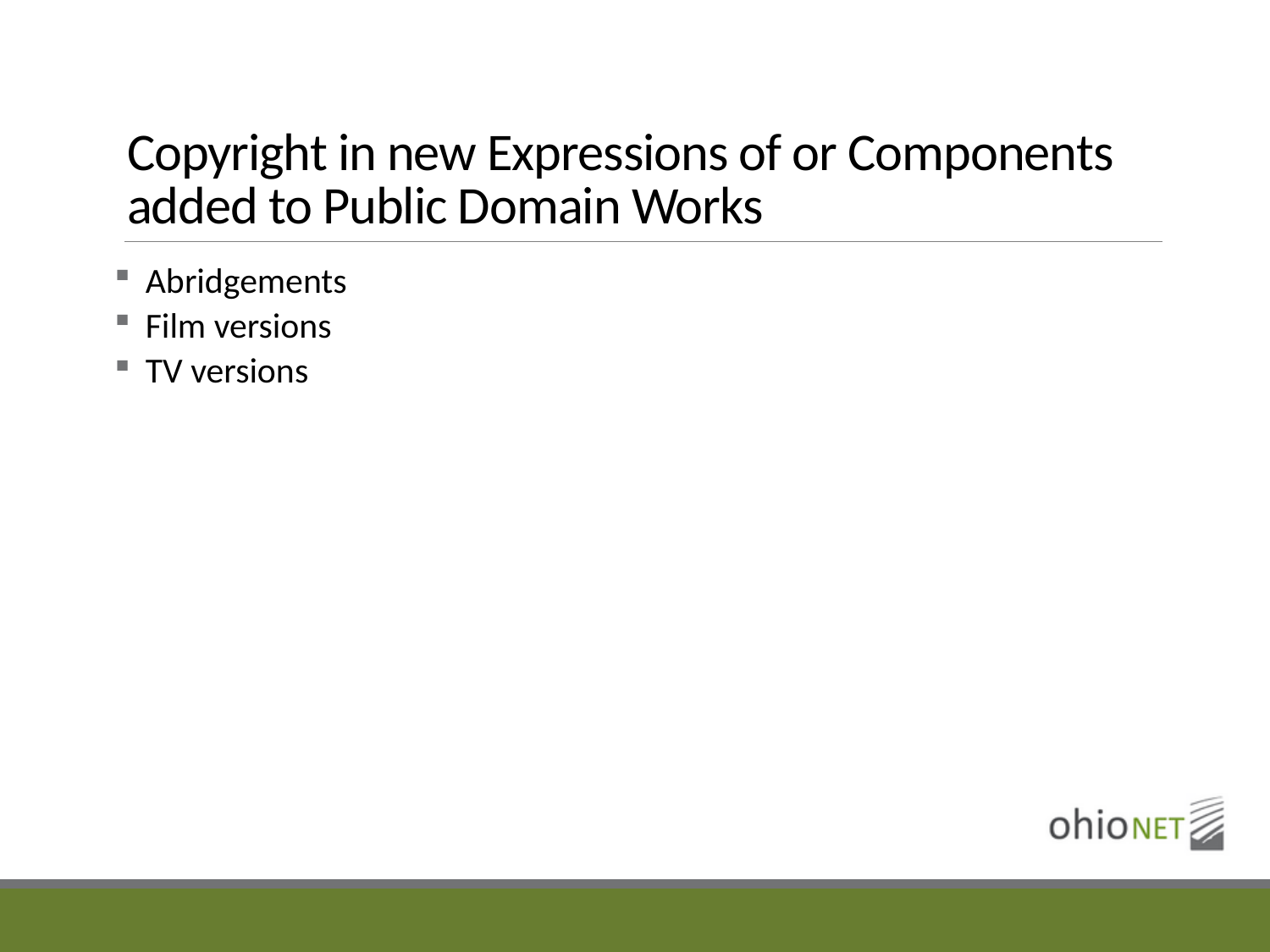

# Copyright in new Expressions of or Components added to Public Domain Works
Abridgements
Film versions
TV versions